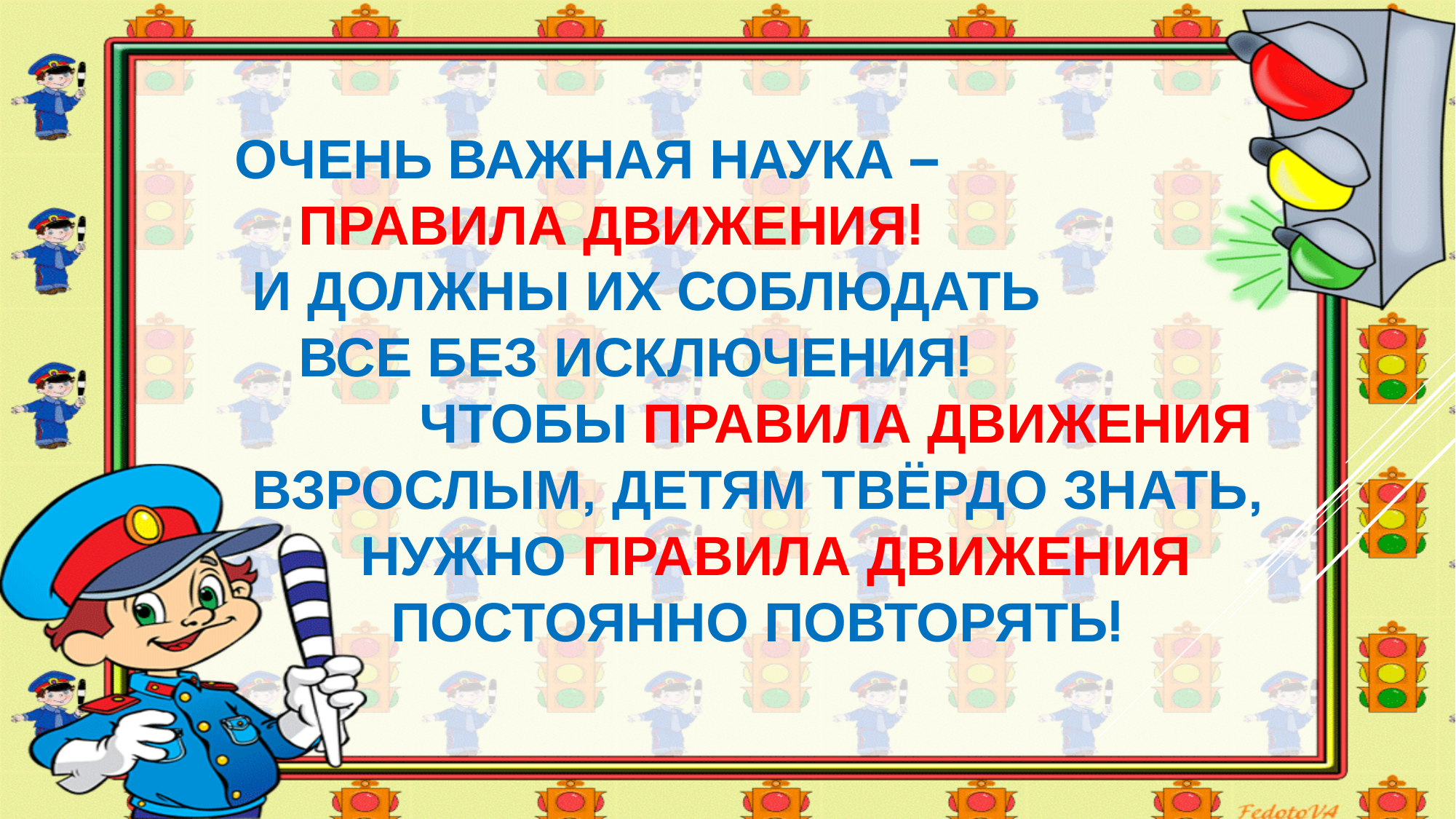

# Очень важная наука – Правила движения! И должны их соблюдать Все без исключения! чтобы правила движения Взрослым, детям твёрдо знать, Нужно правила движения Постоянно повторять!